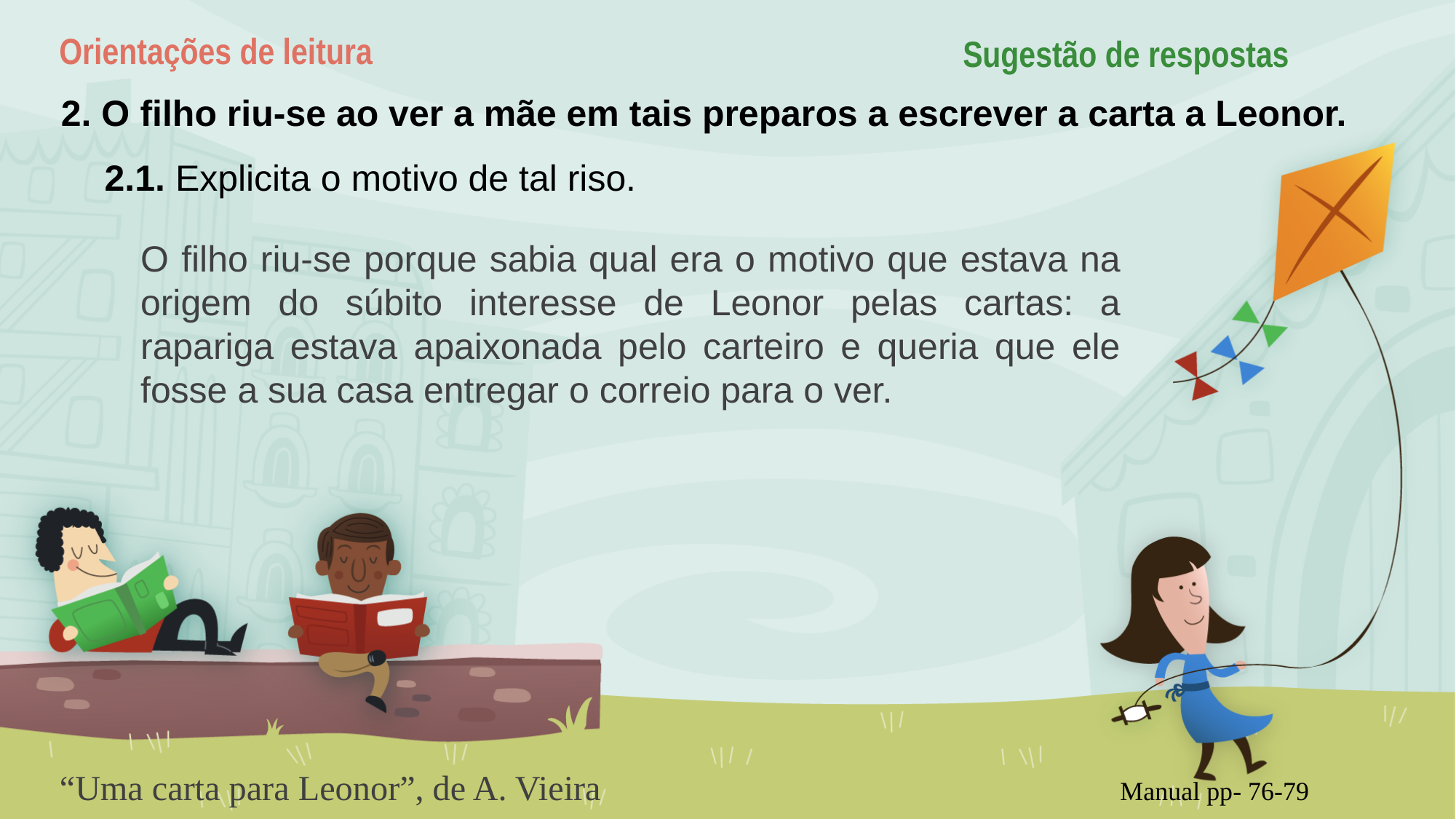

Orientações de leitura
Sugestão de respostas
2. O filho riu-se ao ver a mãe em tais preparos a escrever a carta a Leonor.
2.1. Explicita o motivo de tal riso.
O filho riu-se porque sabia qual era o motivo que estava na origem do súbito interesse de Leonor pelas cartas: a rapariga estava apaixonada pelo carteiro e queria que ele fosse a sua casa entregar o correio para o ver.
“Uma carta para Leonor”, de A. Vieira                                                  Manual pp- 76-79